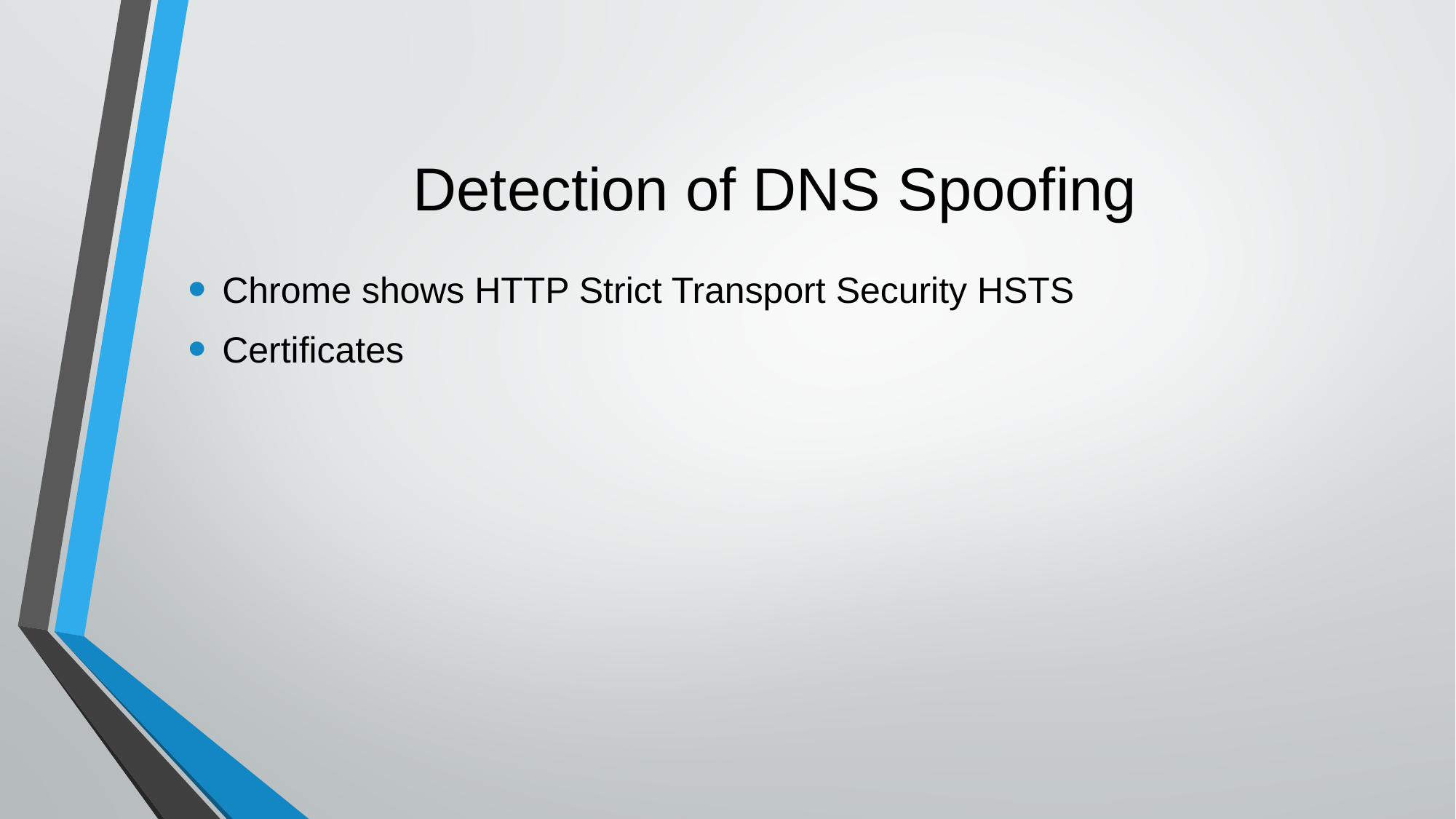

# Detection of DNS Spoofing
Chrome shows HTTP Strict Transport Security HSTS
Certificates